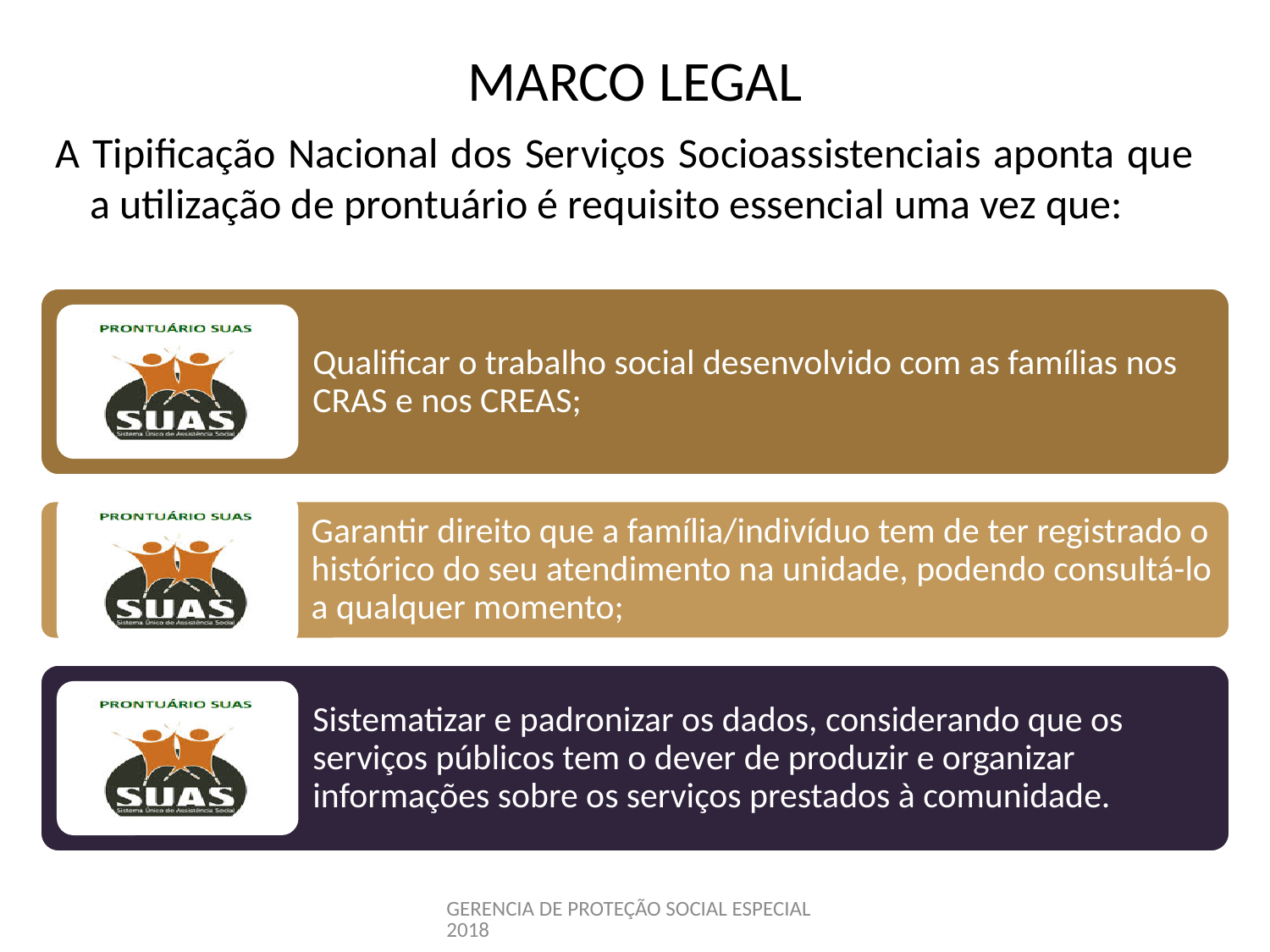

# MARCO LEGAL
 A Tipificação Nacional dos Serviços Socioassistenciais aponta que a utilização de prontuário é requisito essencial uma vez que:
Qualificar o trabalho social desenvolvido com as famílias nos CRAS e nos CREAS;
Garantir direito que a família/indivíduo tem de ter registrado o histórico do seu atendimento na unidade, podendo consultá-lo a qualquer momento;
Sistematizar e padronizar os dados, considerando que os serviços públicos tem o dever de produzir e organizar informações sobre os serviços prestados à comunidade.
GERENCIA DE PROTEÇÃO SOCIAL ESPECIAL 2018